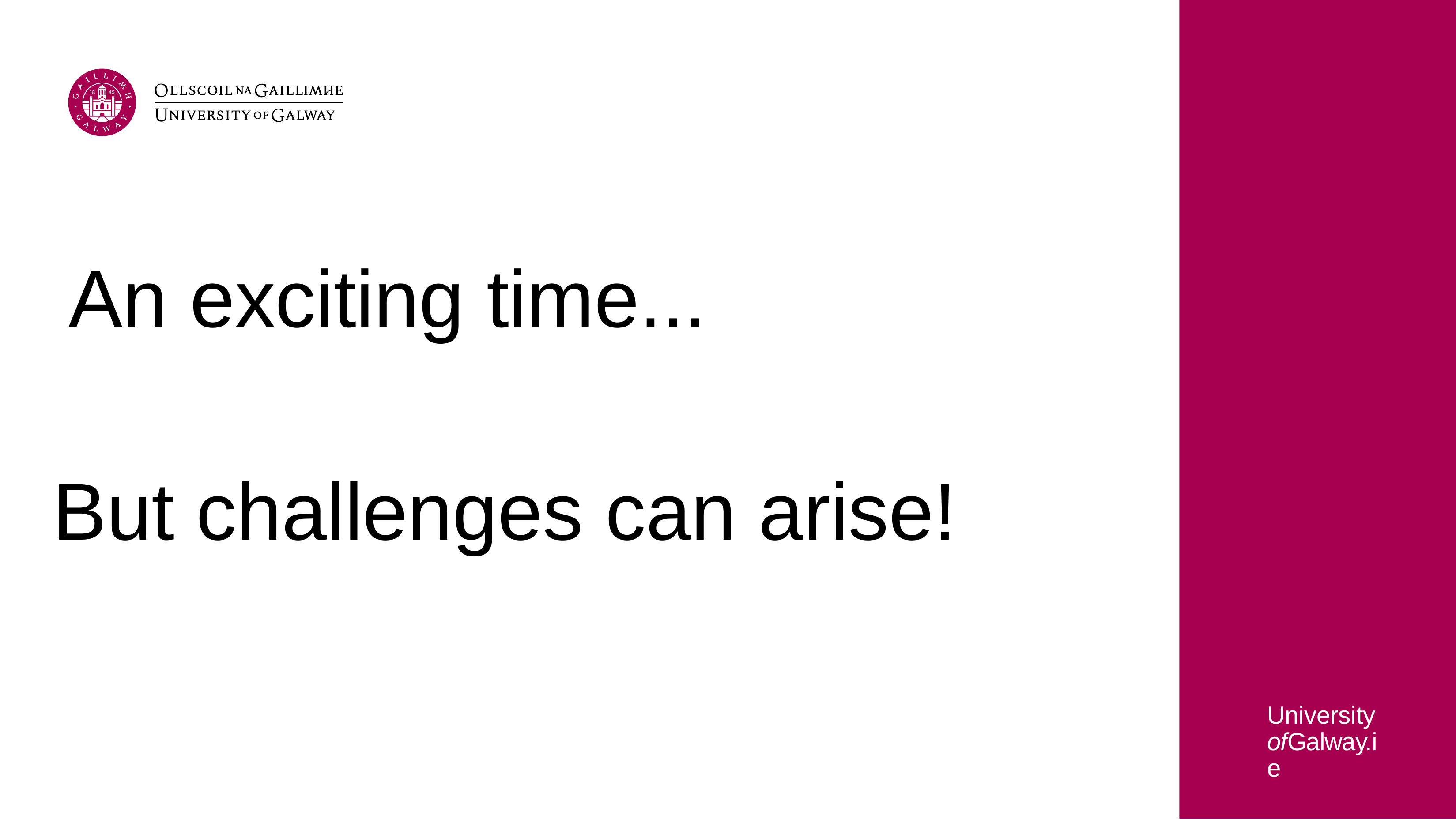

# An exciting time...
But challenges can arise!